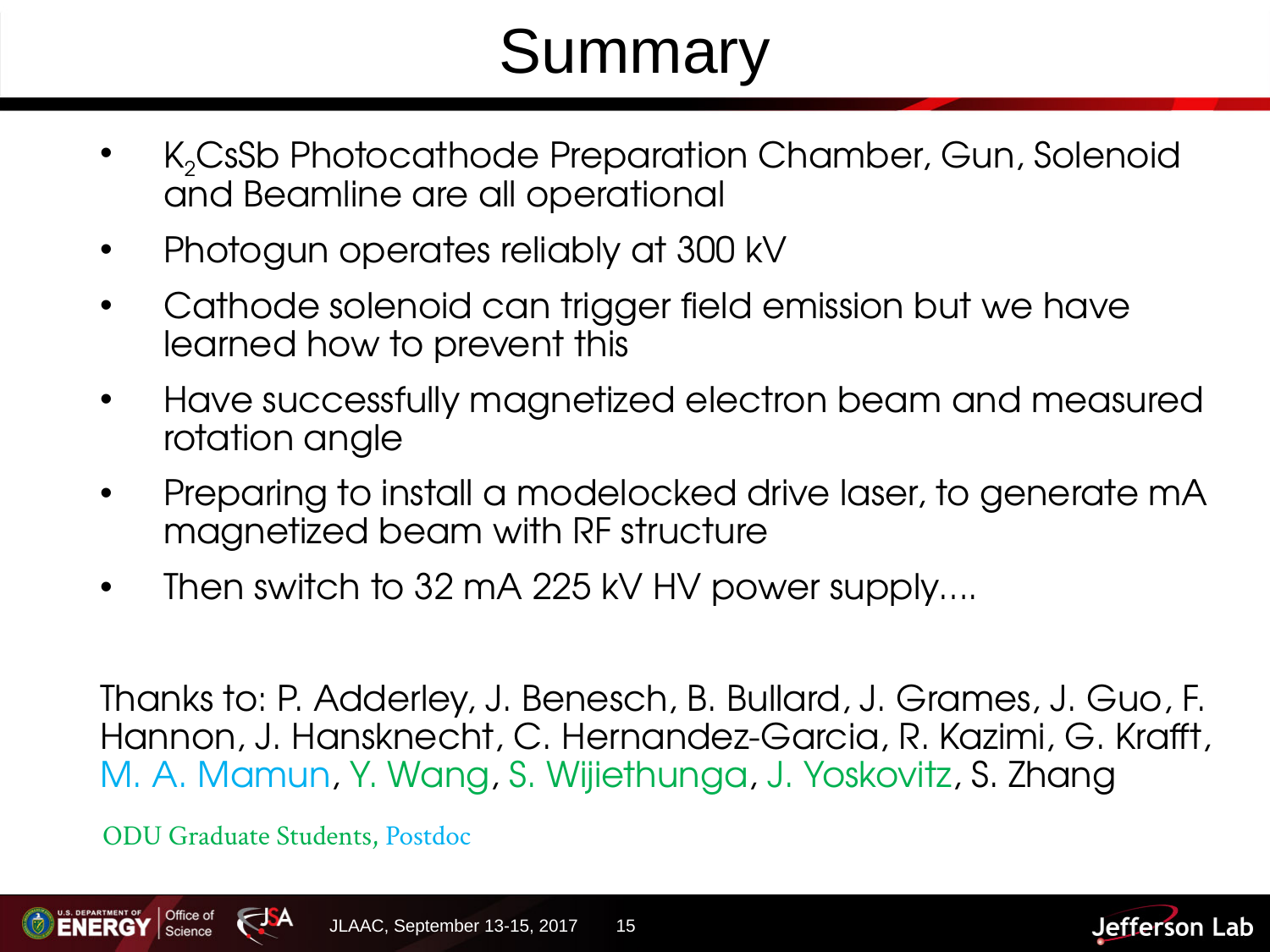

# Summary
K2CsSb Photocathode Preparation Chamber, Gun, Solenoid and Beamline are all operational
Photogun operates reliably at 300 kV
Cathode solenoid can trigger field emission but we have learned how to prevent this
Have successfully magnetized electron beam and measured rotation angle
Preparing to install a modelocked drive laser, to generate mA magnetized beam with RF structure
Then switch to 32 mA 225 kV HV power supply….

Thanks to: P. Adderley, J. Benesch, B. Bullard, J. Grames, J. Guo, F. Hannon, J. Hansknecht, C. Hernandez-Garcia, R. Kazimi, G. Krafft, M. A. Mamun, Y. Wang, S. Wijiethunga, J. Yoskovitz, S. Zhang
ODU Graduate Students, Postdoc